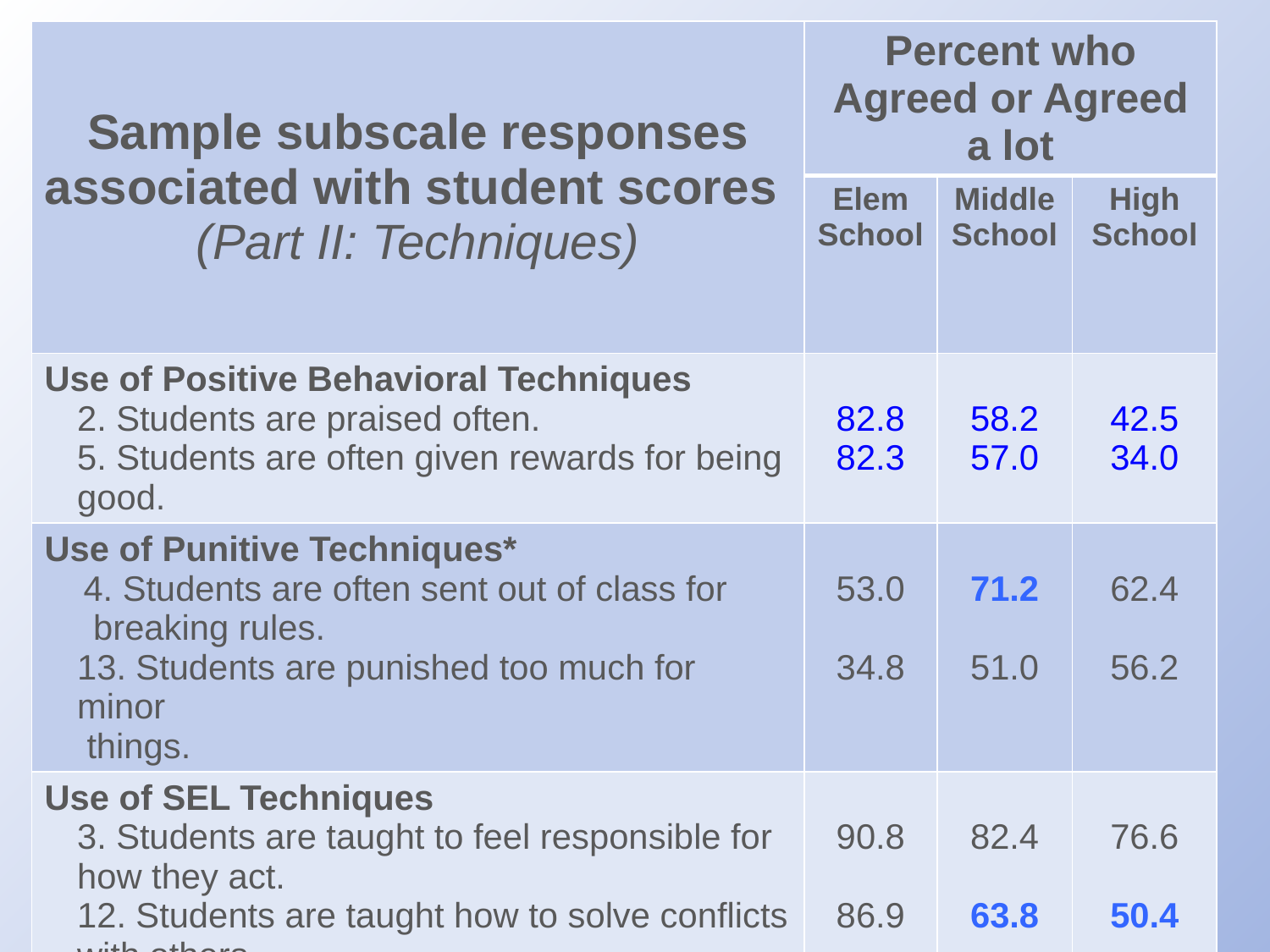

| Sample subscale responses associated with student scores (Part II: Techniques) | Percent who Agreed or Agreed a lot |  |  |
| --- | --- | --- | --- |
|  | Elem School | Middle School | High School |
| Use of Positive Behavioral Techniques 2. Students are praised often. 5. Students are often given rewards for being good. | 82.8 82.3 | 58.2 57.0 | 42.5 34.0 |
| Use of Punitive Techniques\* 4. Students are often sent out of class for breaking rules. 13. Students are punished too much for minor things. | 53.0 34.8 | 71.2 51.0 | 62.4 56.2 |
| Use of SEL Techniques 3. Students are taught to feel responsible for how they act. 12. Students are taught how to solve conflicts with others. | 90.8 86.9 | 82.4 63.8 | 76.6 50.4 |
| \* = A high score on this subscale is negative because items are negatively worded. |  |  |  |